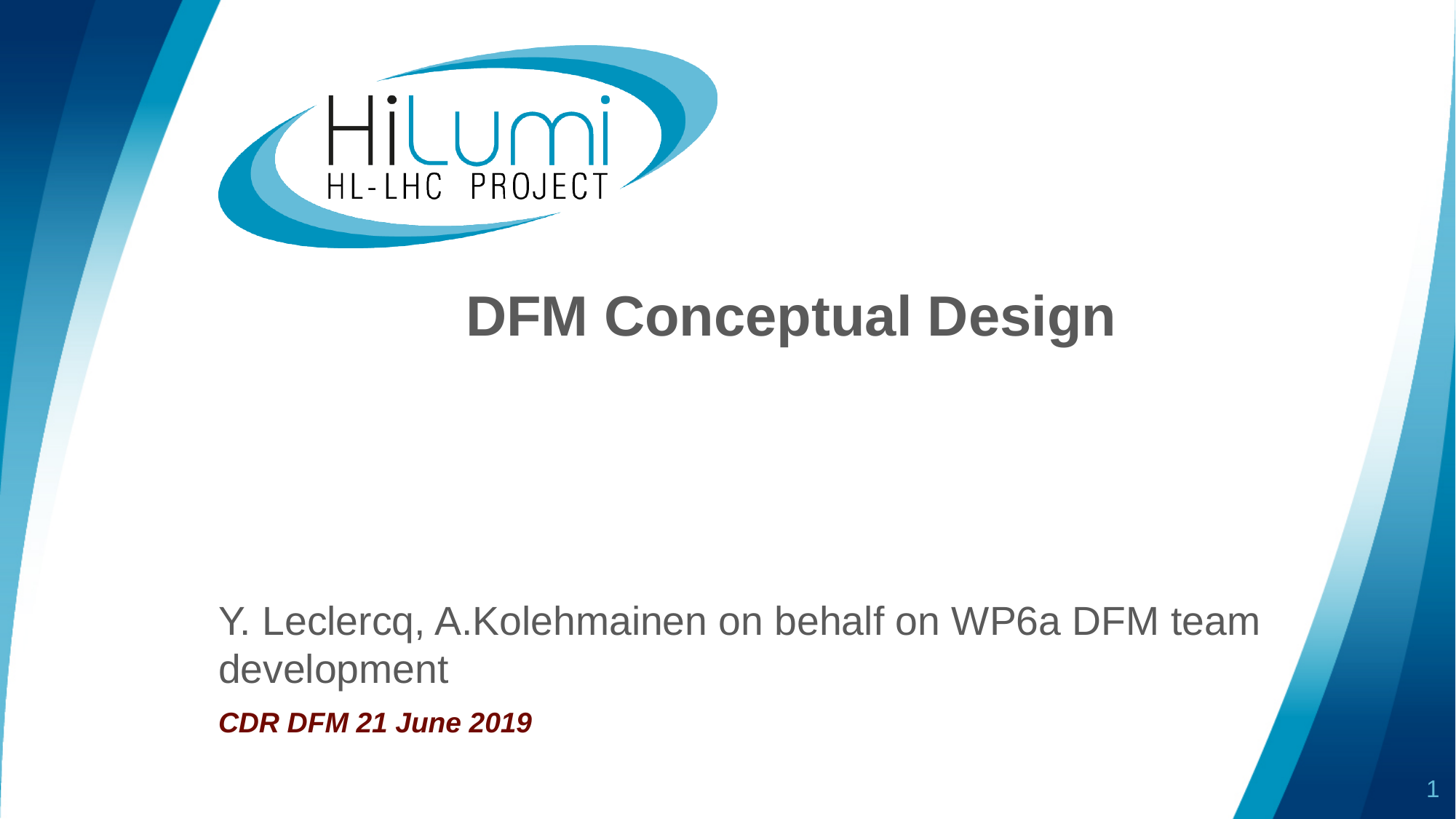

# DFM Conceptual Design
Y. Leclercq, A.Kolehmainen on behalf on WP6a DFM team development
CDR DFM 21 June 2019
1